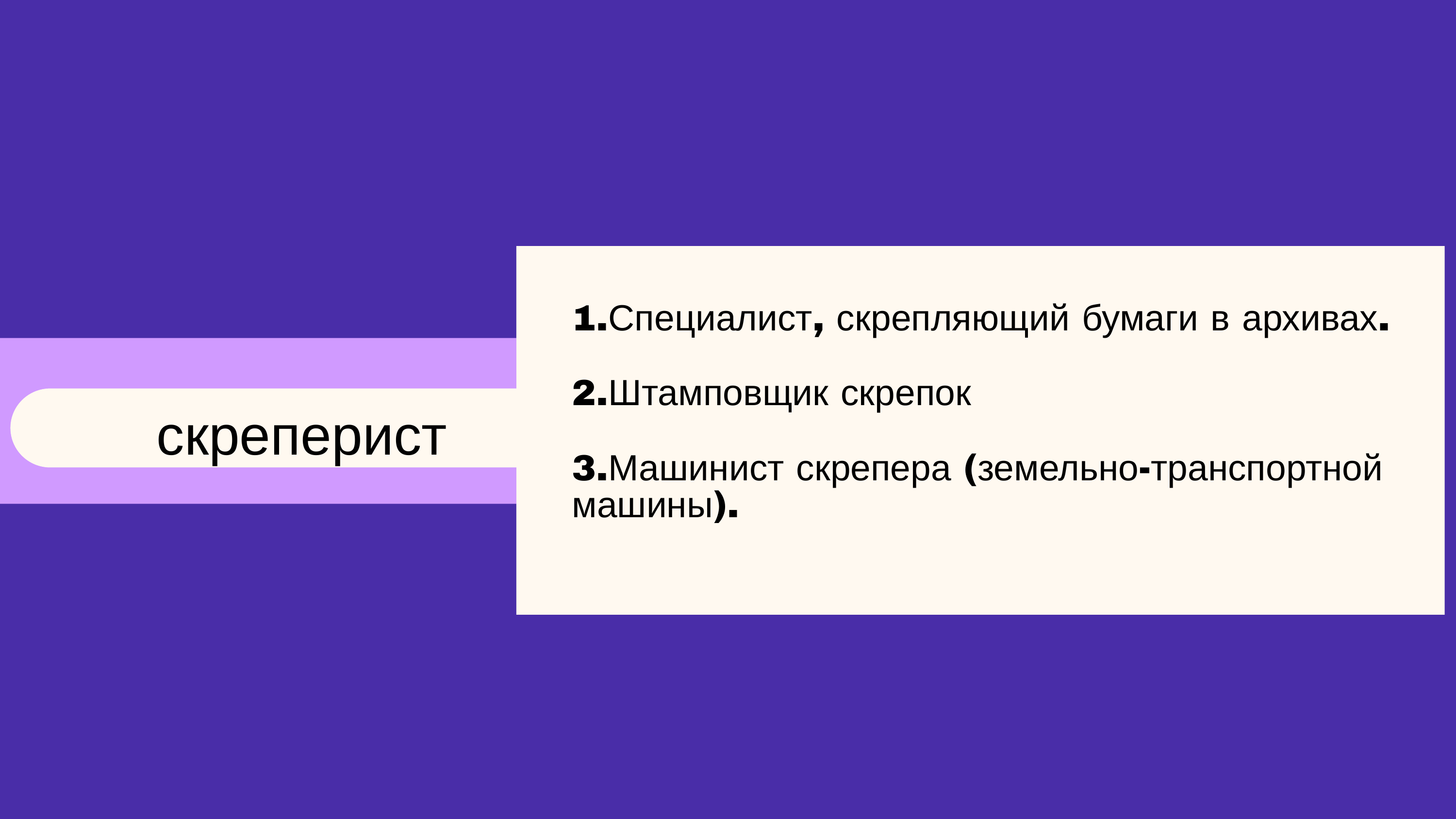

1.Специалист, скрепляющий бумаги в архивах.

2.Штамповщик скрепок

3.Машинист скрепера (земельно-транспортной машины).

скреперист
Игрок 2